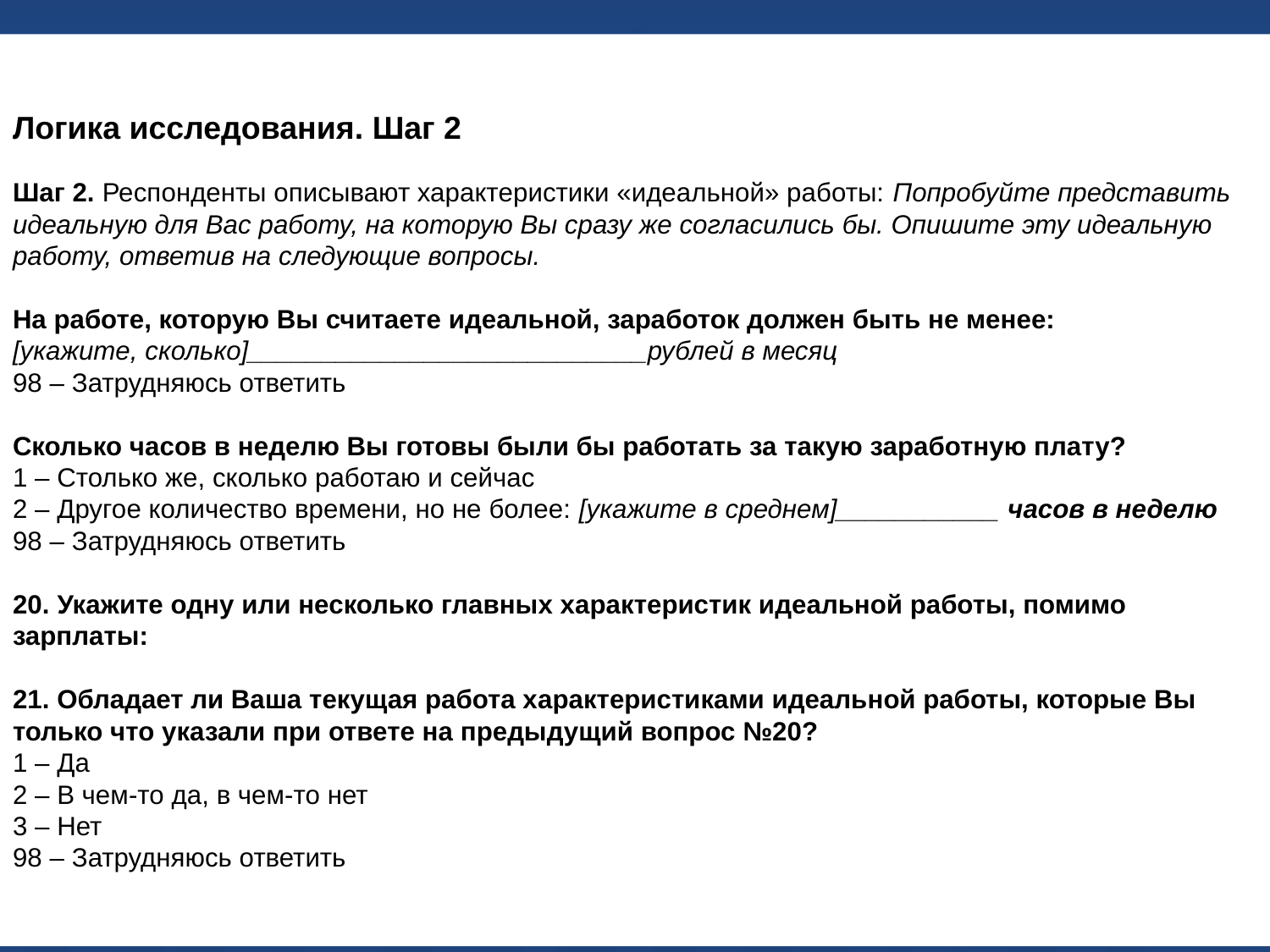

# Логика исследования. Шаг 2 Шаг 2. Респонденты описывают характеристики «идеальной» работы: Попробуйте представить идеальную для Вас работу, на которую Вы сразу же согласились бы. Опишите эту идеальную работу, ответив на следующие вопросы.   На работе, которую Вы считаете идеальной, заработок должен быть не менее: [укажите, сколько]___________________________рублей в месяц 98 – Затрудняюсь ответить   Сколько часов в неделю Вы готовы были бы работать за такую заработную плату? 1 – Столько же, сколько работаю и сейчас 2 – Другое количество времени, но не более: [укажите в среднем]___________ часов в неделю 98 – Затрудняюсь ответить   20. Укажите одну или несколько главных характеристик идеальной работы, помимо зарплаты:   21. Обладает ли Ваша текущая работа характеристиками идеальной работы, которые Вы только что указали при ответе на предыдущий вопрос №20? 1 – Да 2 – В чем-то да, в чем-то нет 3 – Нет 98 – Затрудняюсь ответить

Национальный исследовательский университет «Высшая школа экономики»